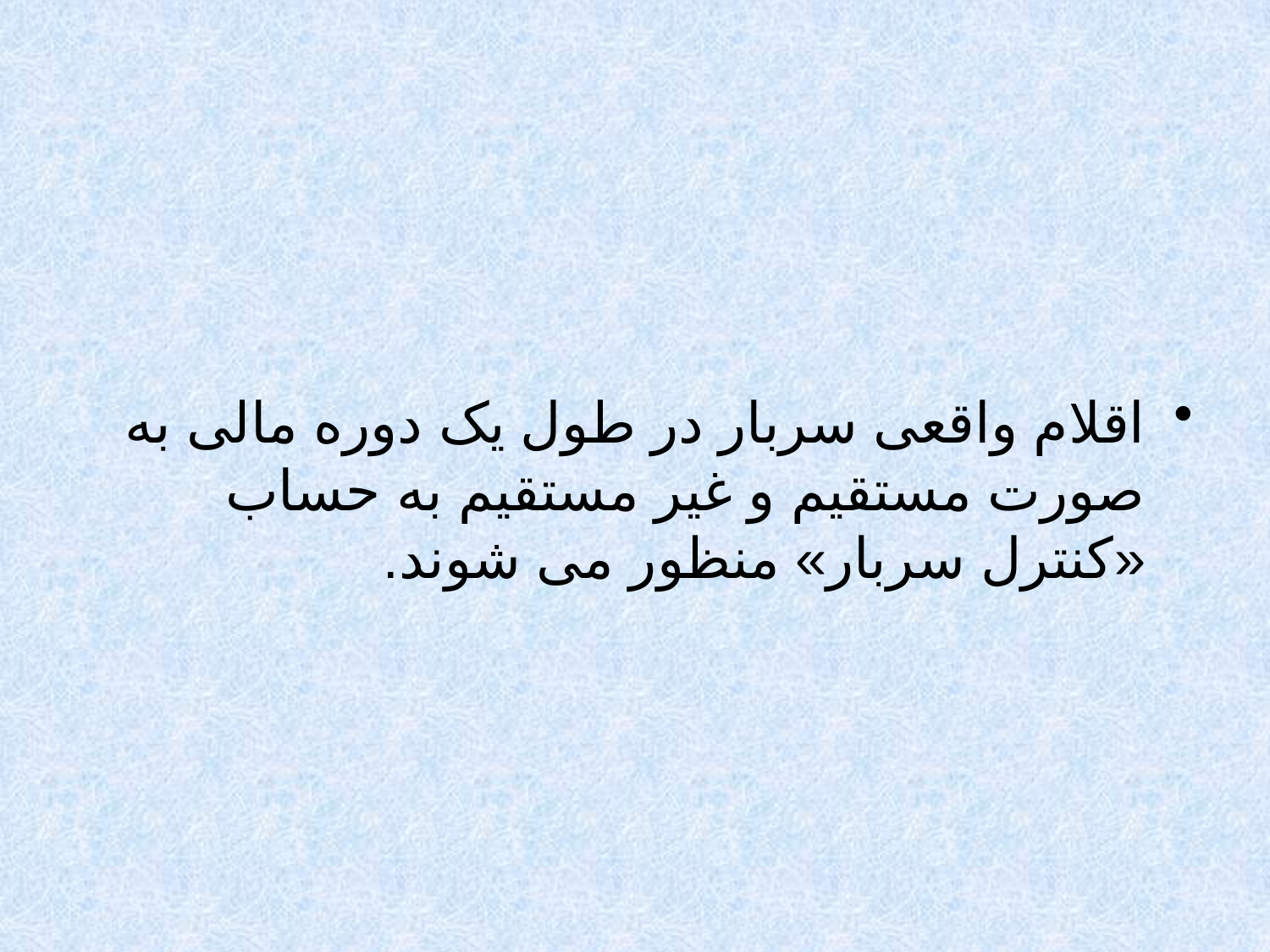

#

اقلام واقعی سربار در طول یک دوره مالی به صورت مستقیم و غیر مستقیم به حساب «کنترل سربار» منظور می شوند.